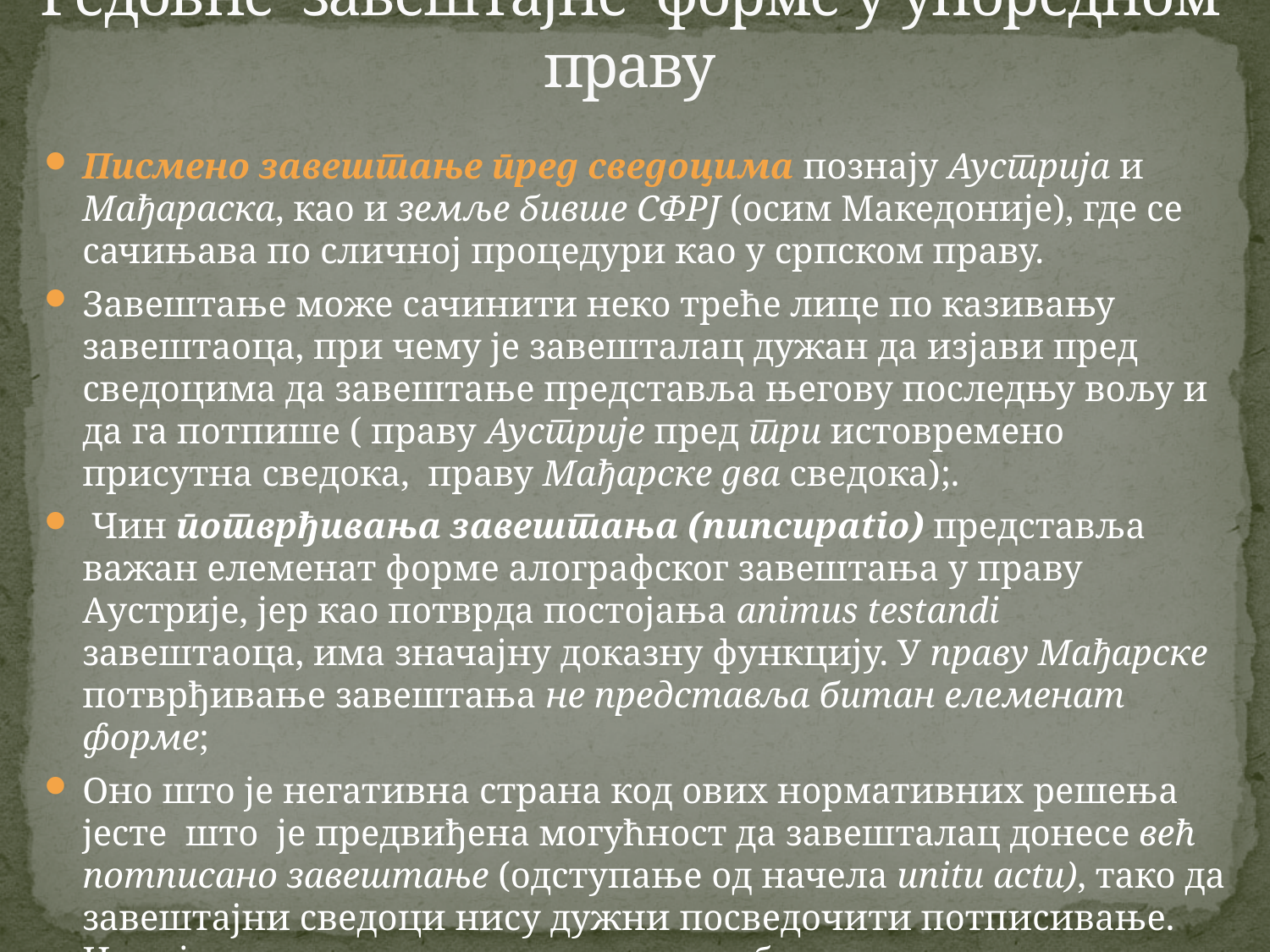

# Редовне  завештајне  форме у упоредном праву
Писмено завештање пред сведоцима познају Аустрија и Мађараска, као и земље бивше СФРЈ (осим Македоније), где се сачињава по сличној процедури као у српском праву.
Завештање може сачинити неко треће лице по казивању завештаоца, при чему је завешталац дужан да изјави пред сведоцима да завештање представља његову последњу вољу и да га потпише ( праву Аустрије пред три истовремено присутна сведока,  праву Мађарске два сведока);.
 Чин потврђивања завештања (nuncupatio) представља важан елеменат форме алографског завештања у праву Аустрије, јер као потврда постојања animus testandi завештаоца, има значајну доказну функцију. У праву Мађарске потврђивање завештања не представља битан елеменат форме;
Оно што је негативна страна код ових нормативних решења јесте  што  је предвиђена могућност да завешталац донесе већ потписано завештање (одступање од начела unitu actu), тако да завештајни сведоци нису дужни посведочити потписивање. На тај начин отвара се пут злоупотребама.